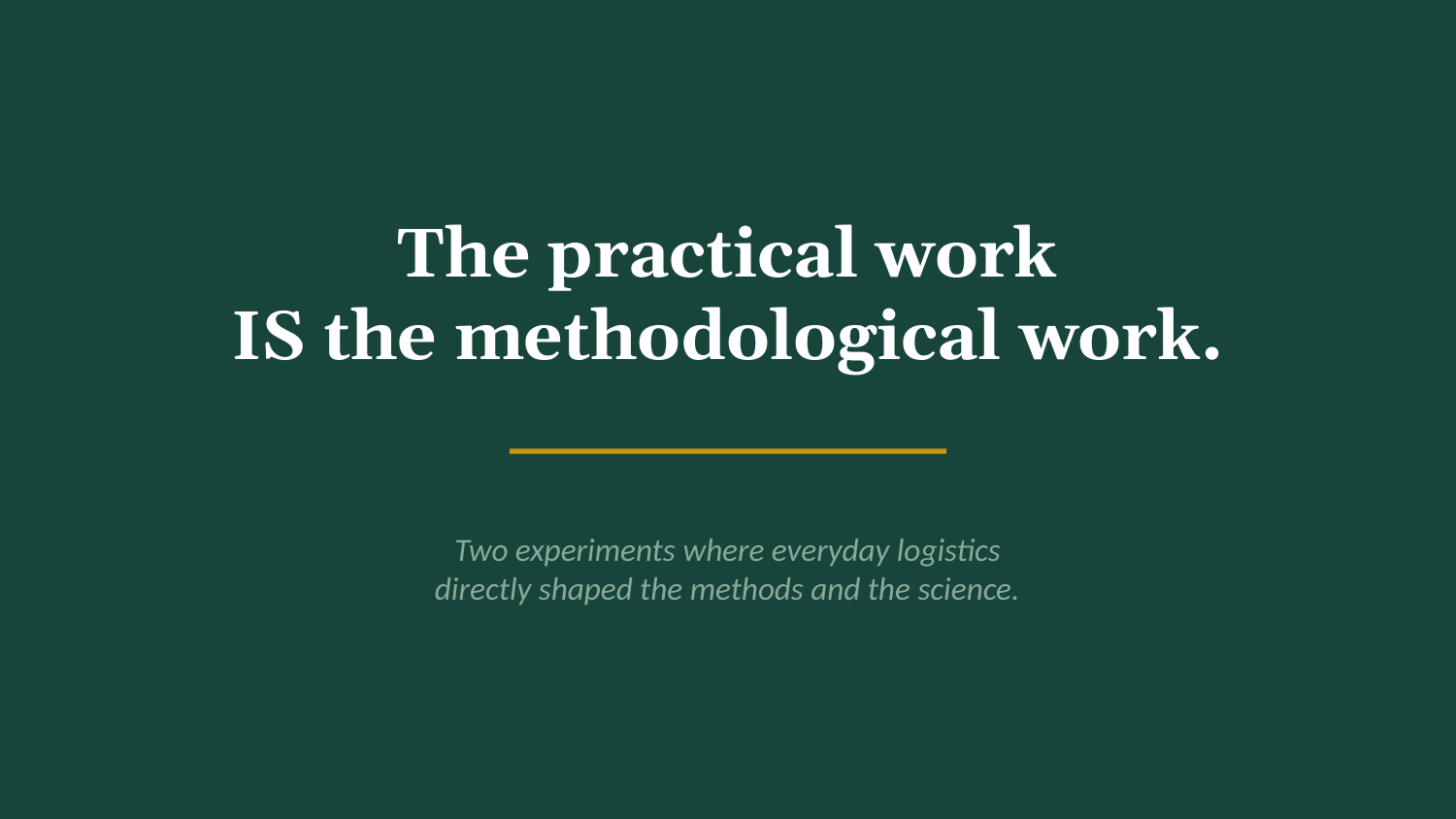

The practical work
IS the methodological work.

Two experiments where everyday logistics
directly shaped the methods and the science.